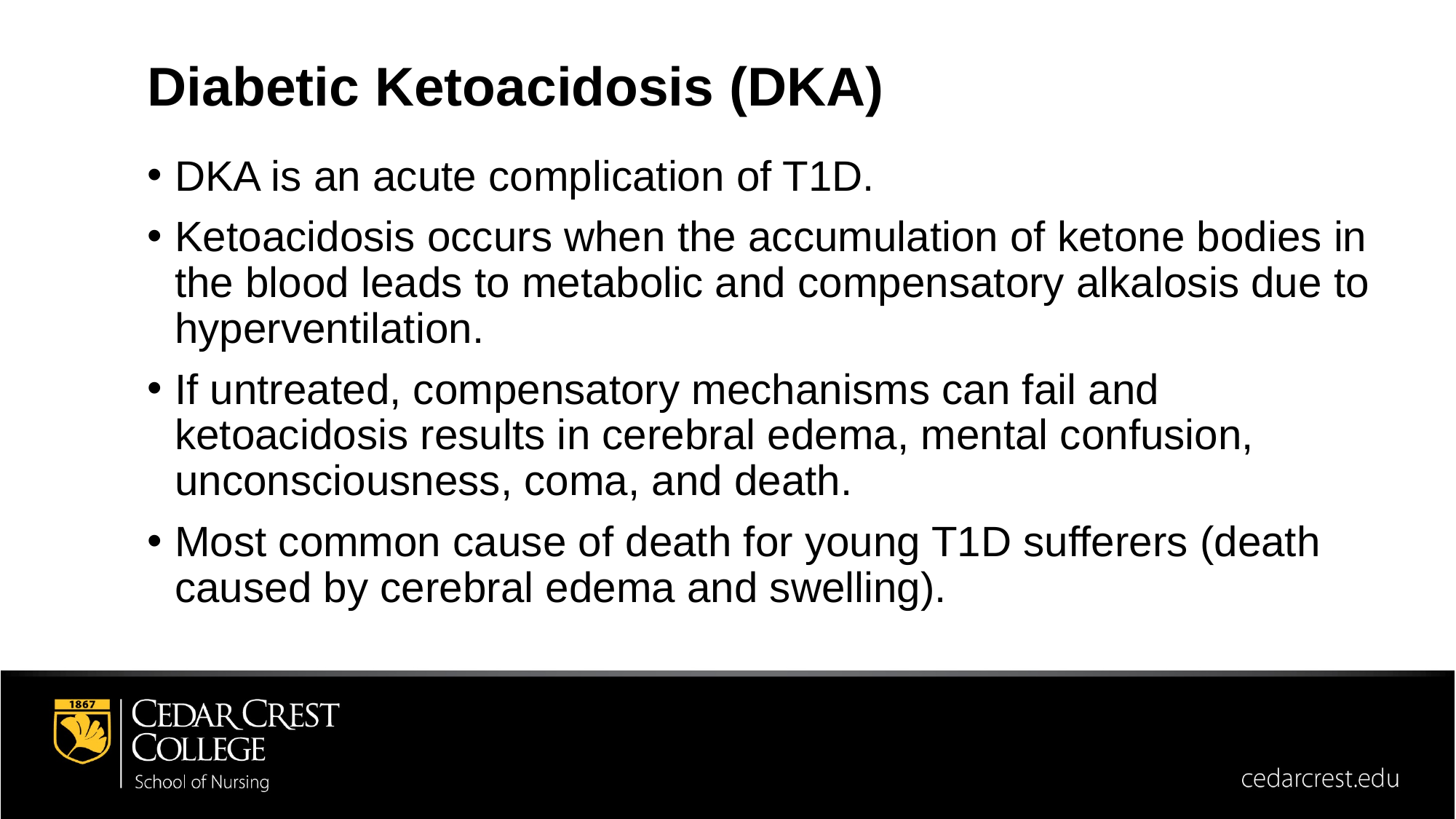

Diabetic Ketoacidosis (DKA)
DKA is an acute complication of T1D.
Ketoacidosis occurs when the accumulation of ketone bodies in the blood leads to metabolic and compensatory alkalosis due to hyperventilation.
If untreated, compensatory mechanisms can fail and ketoacidosis results in cerebral edema, mental confusion, unconsciousness, coma, and death.
Most common cause of death for young T1D sufferers (death caused by cerebral edema and swelling).